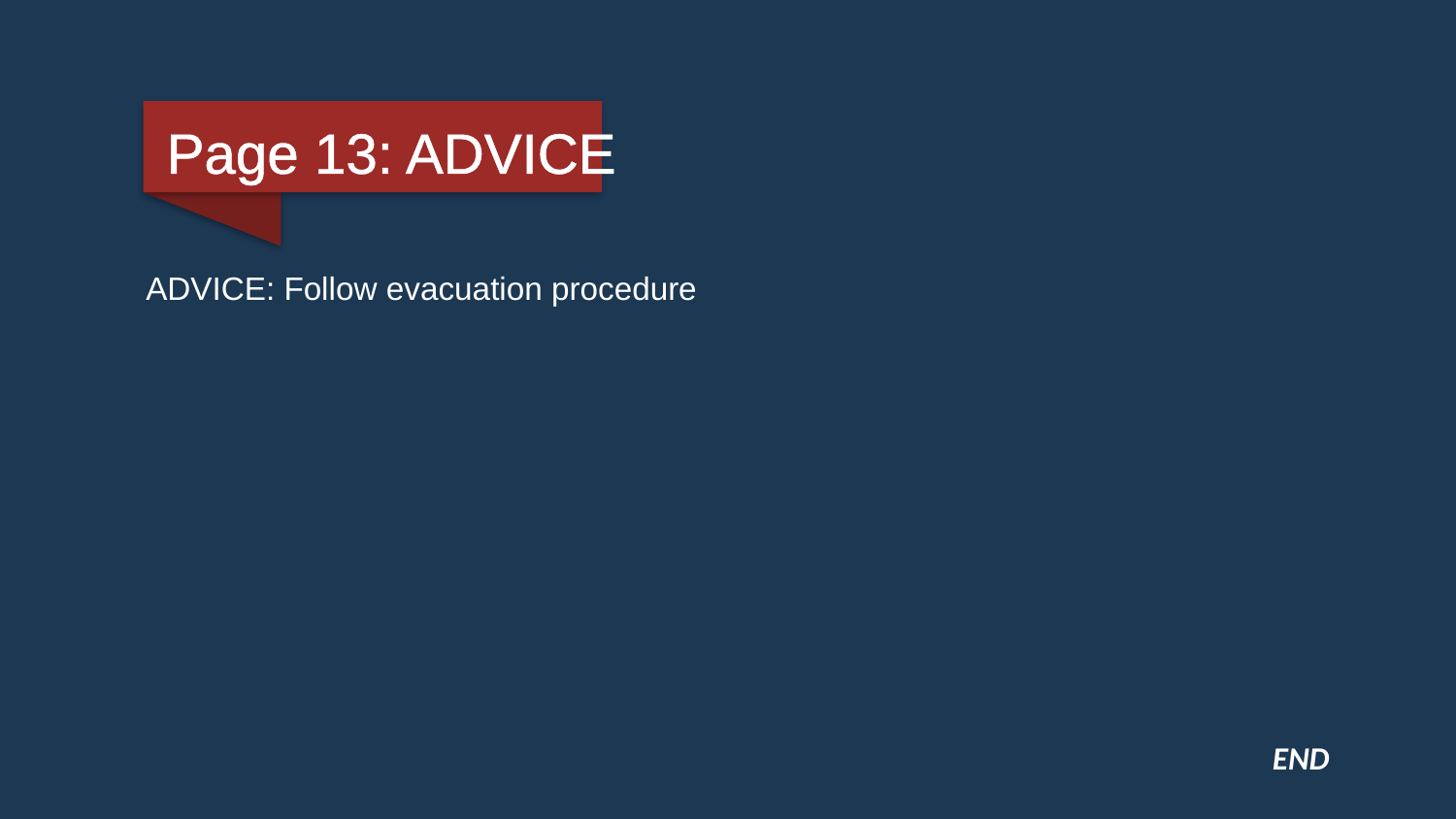

Page 13: ADVICE

ADVICE: Follow evacuation procedure

END